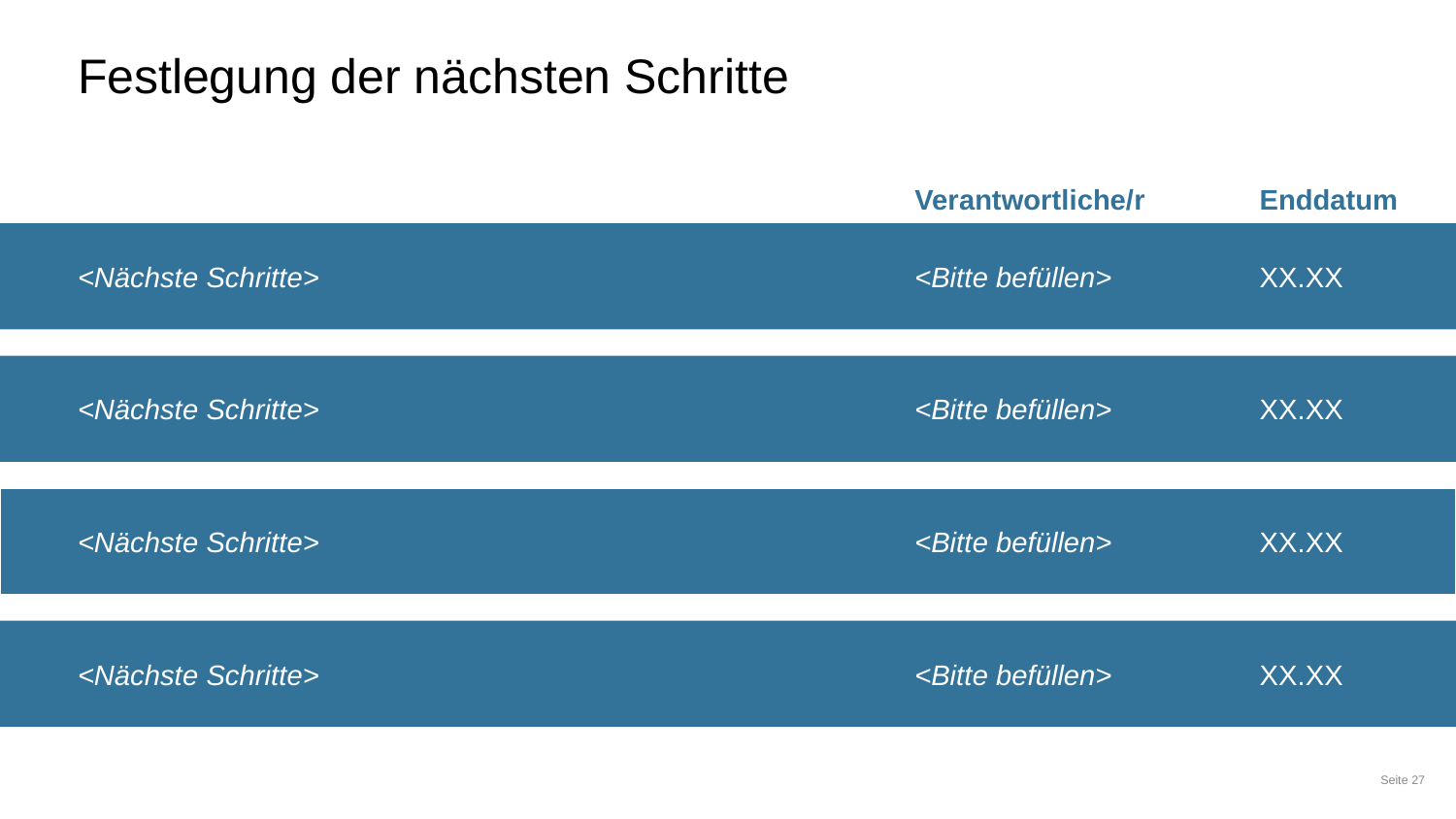

# Festlegung der nächsten Schritte
Verantwortliche/r
Enddatum

<Nächste Schritte>
<Bitte befüllen>
XX.XX

<Nächste Schritte>
<Bitte befüllen>
XX.XX

<Nächste Schritte>
<Bitte befüllen>
XX.XX

<Nächste Schritte>
<Bitte befüllen>
XX.XX